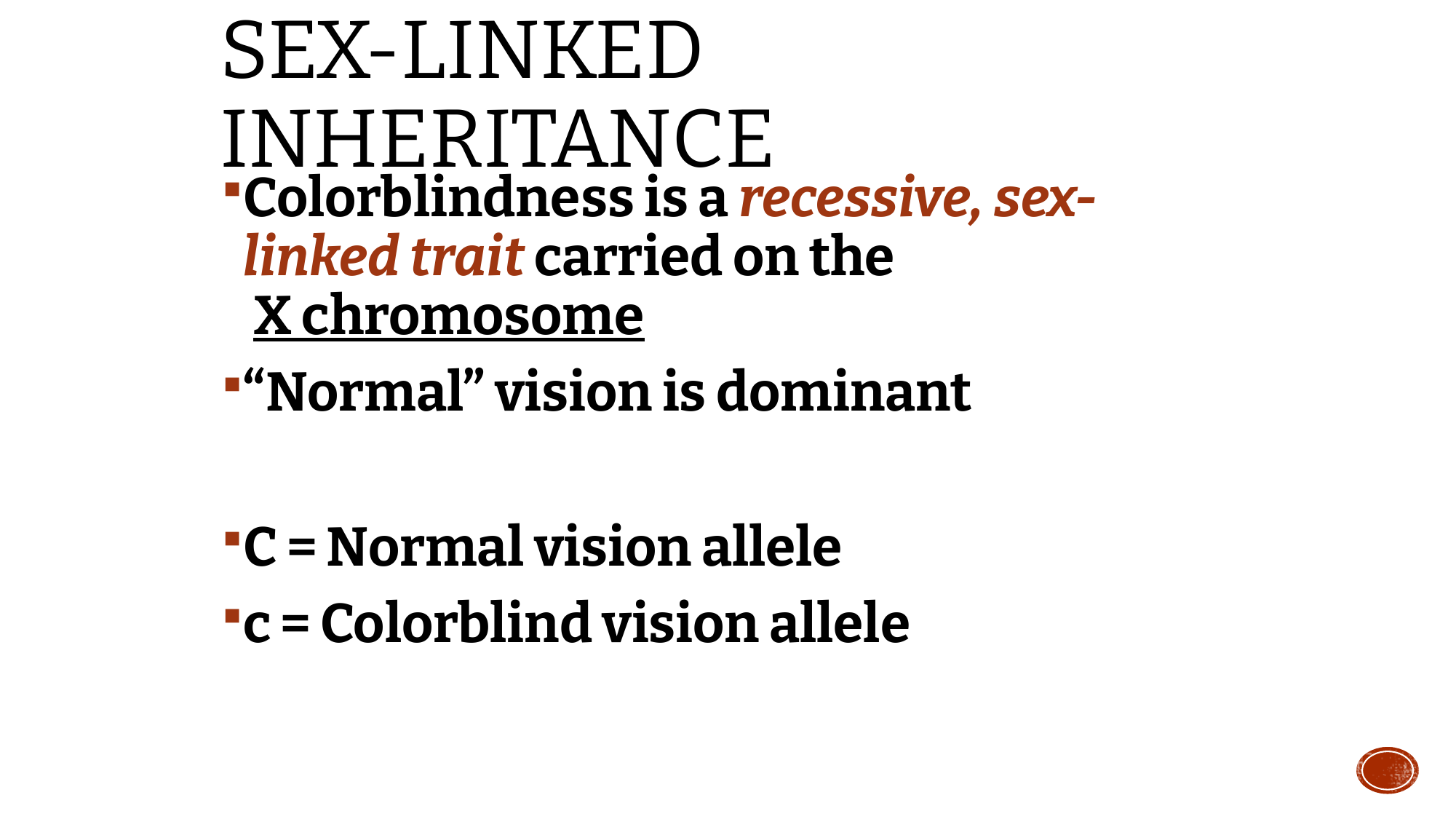

# Sex-linked inheritance
Colorblindness is a recessive, sex-linked trait carried on the
 X chromosome
“Normal” vision is dominant

C = Normal vision allele
c = Colorblind vision allele